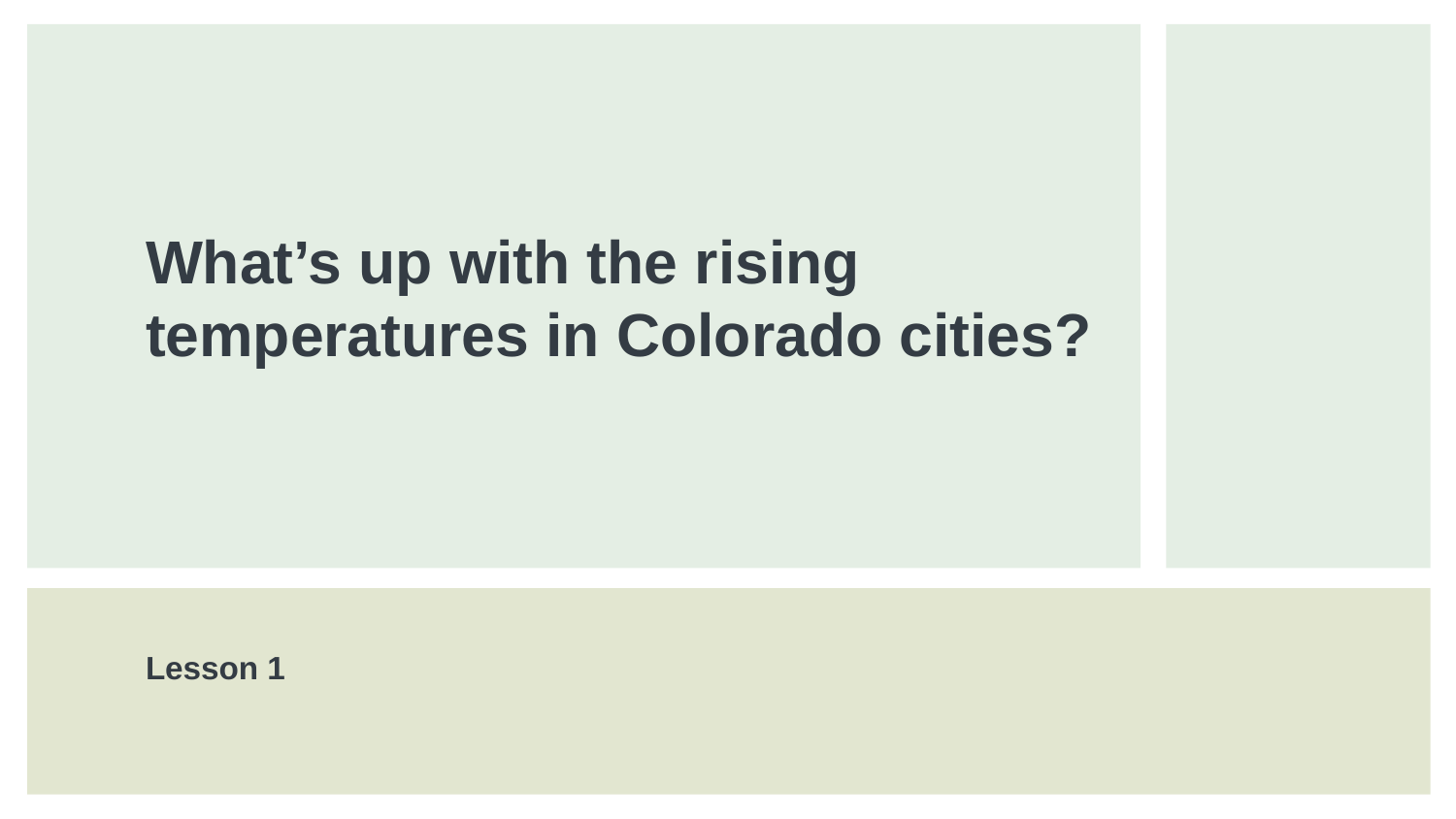

# What’s up with the rising temperatures in Colorado cities?
Lesson 1